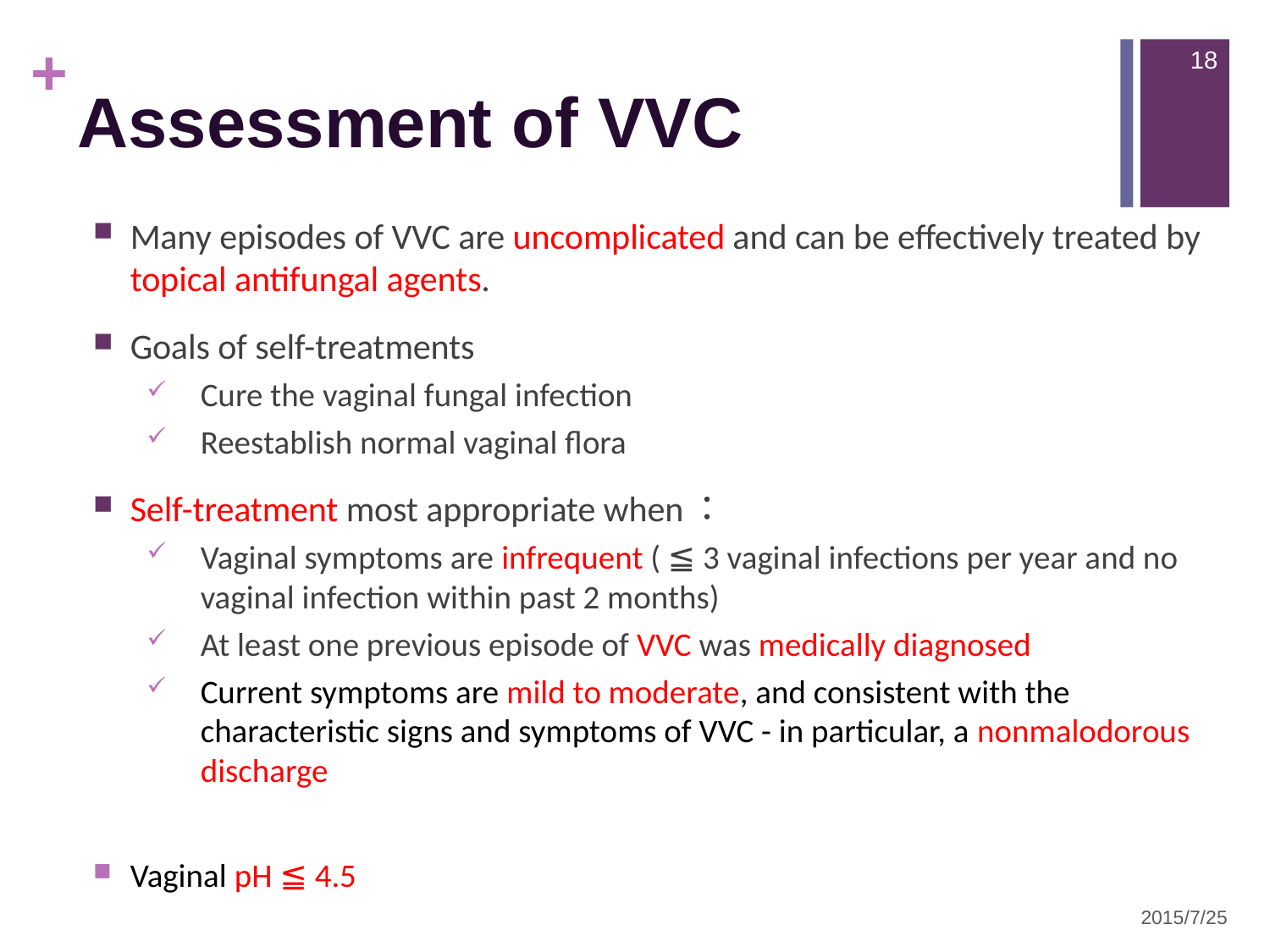

18
# Assessment of VVC
Many episodes of VVC are uncomplicated and can be effectively treated by topical antifungal agents.
Goals of self-treatments
Cure the vaginal fungal infection
Reestablish normal vaginal flora
Self-treatment most appropriate when：
Vaginal symptoms are infrequent ( ≦ 3 vaginal infections per year and no vaginal infection within past 2 months)
At least one previous episode of VVC was medically diagnosed
Current symptoms are mild to moderate, and consistent with the characteristic signs and symptoms of VVC - in particular, a nonmalodorous discharge

Vaginal pH ≦ 4.5
2015/7/25